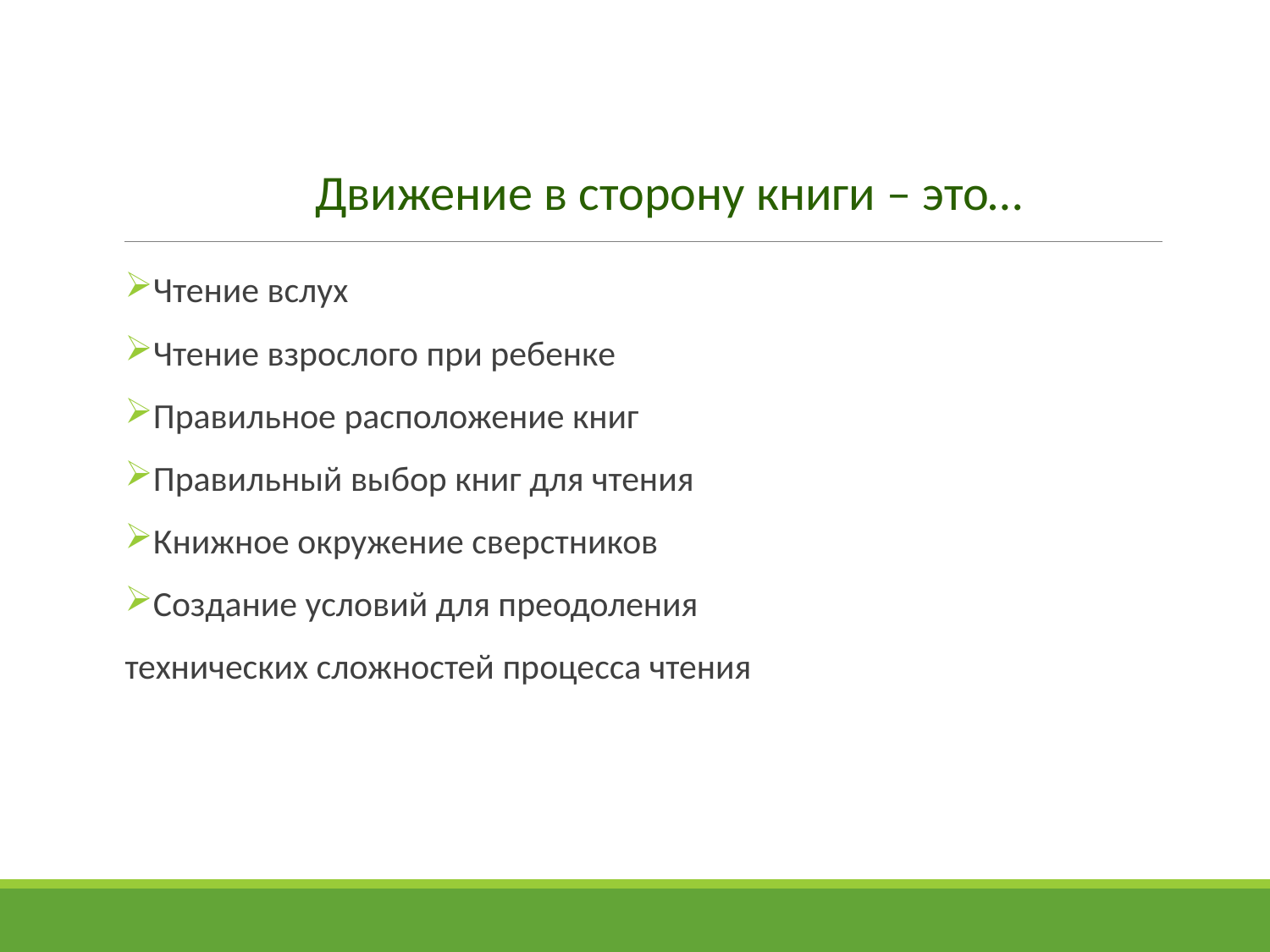

# Движение в сторону книги – это…
Чтение вслух
Чтение взрослого при ребенке
Правильное расположение книг
Правильный выбор книг для чтения
Книжное окружение сверстников
Создание условий для преодоления
технических сложностей процесса чтения